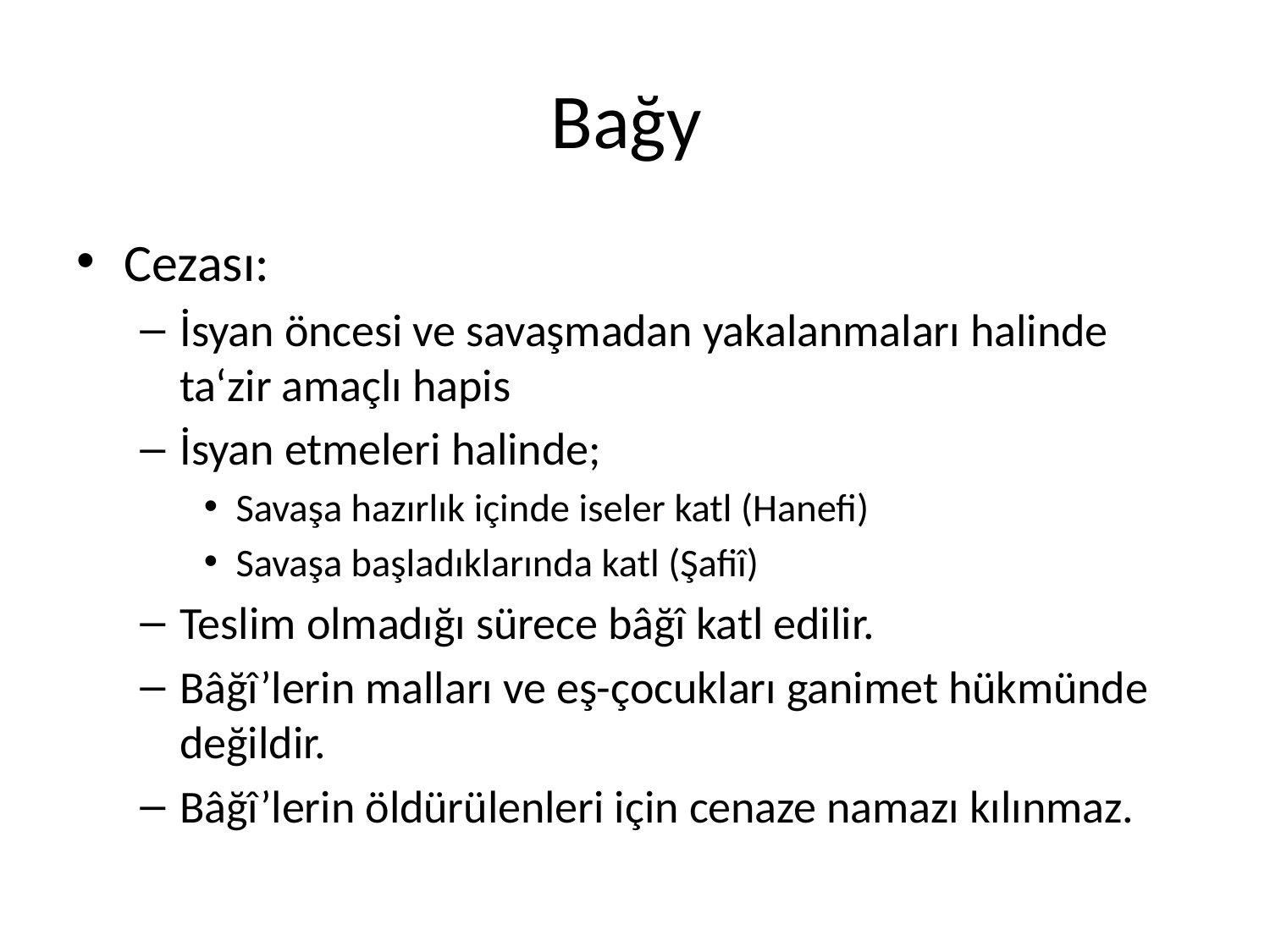

# Bağy
Cezası:
İsyan öncesi ve savaşmadan yakalanmaları halinde ta‘zir amaçlı hapis
İsyan etmeleri halinde;
Savaşa hazırlık içinde iseler katl (Hanefi)
Savaşa başladıklarında katl (Şafiî)
Teslim olmadığı sürece bâğî katl edilir.
Bâğî’lerin malları ve eş-çocukları ganimet hükmünde değildir.
Bâğî’lerin öldürülenleri için cenaze namazı kılınmaz.